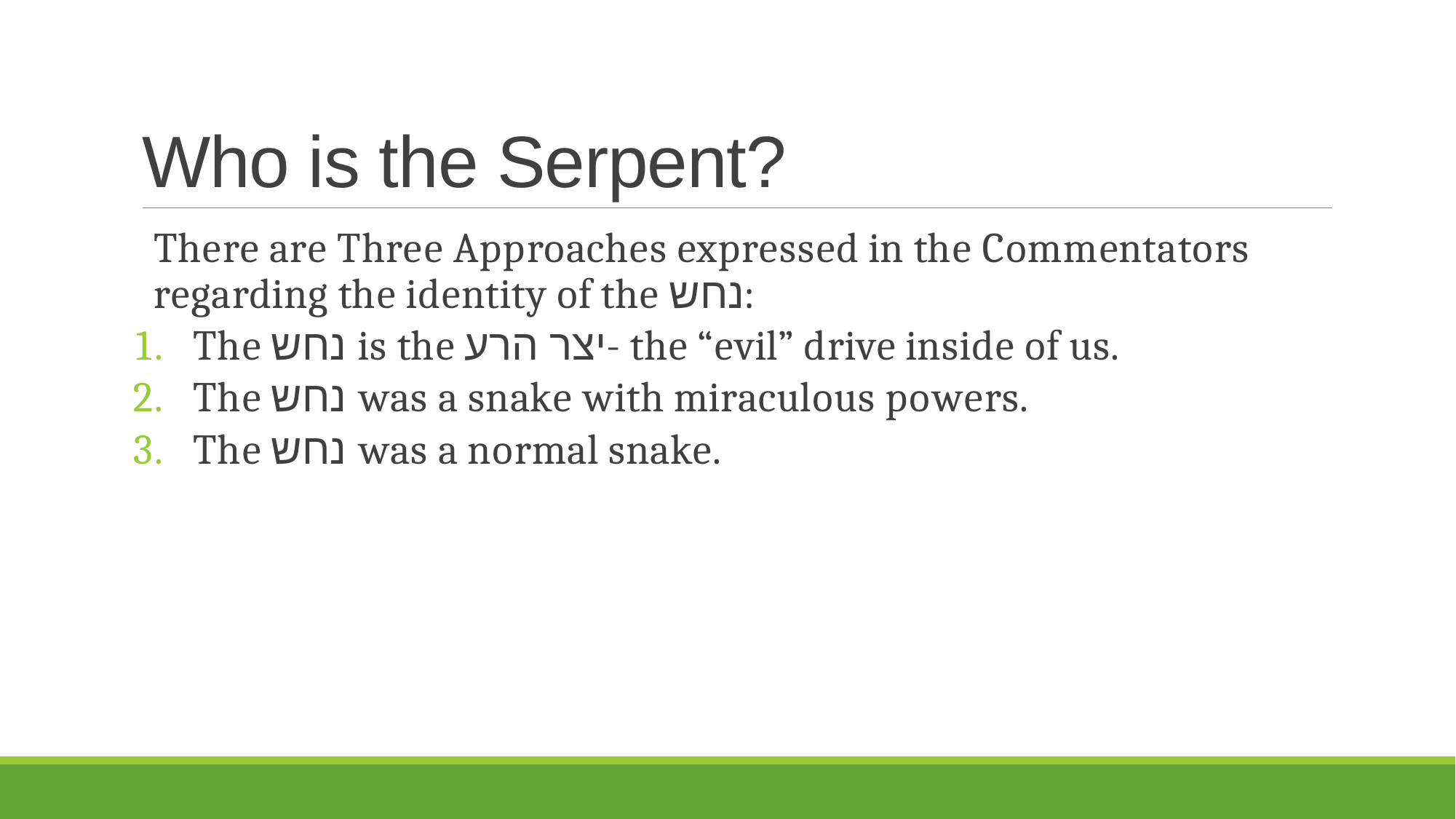

# Who is the Serpent?
There are Three Approaches expressed in the Commentators regarding the identity of the נחש:
The נחש is the יצר הרע- the “evil” drive inside of us.
The נחש was a snake with miraculous powers.
The נחש was a normal snake.